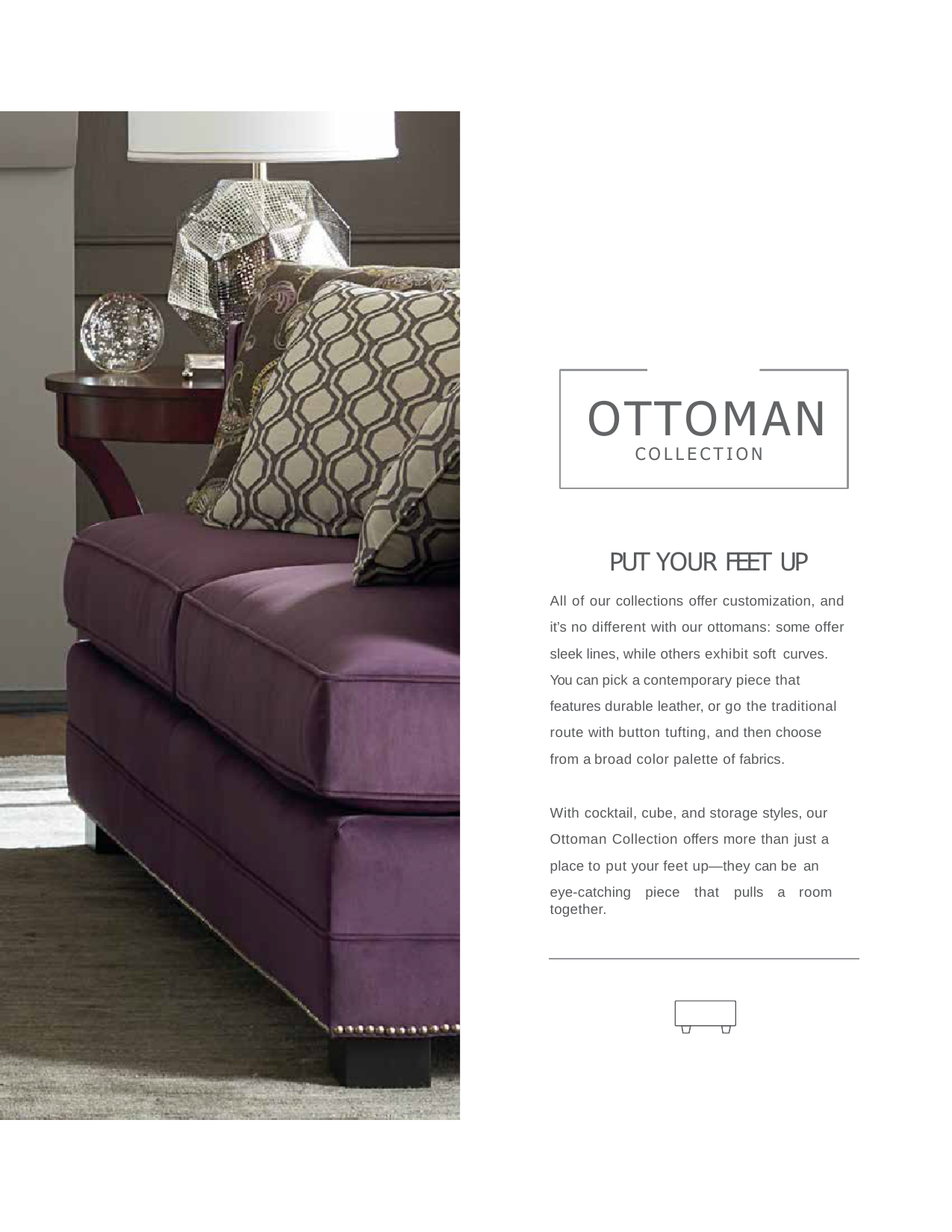

# OTTOMAN
COLLECTION
PUT YOUR FEET UP
All of our collections offer customization, and  it’s no different with our ottomans: some offer  sleek lines, while others exhibit soft curves.
You can pick a contemporary piece that  features durable leather, or go the traditional  route with button tufting, and then choose  from a broad color palette of fabrics.

With cocktail, cube, and storage styles, our  Ottoman Collection offers more than just a  place to put your feet up—they can be an
eye-catching piece that pulls a room together.